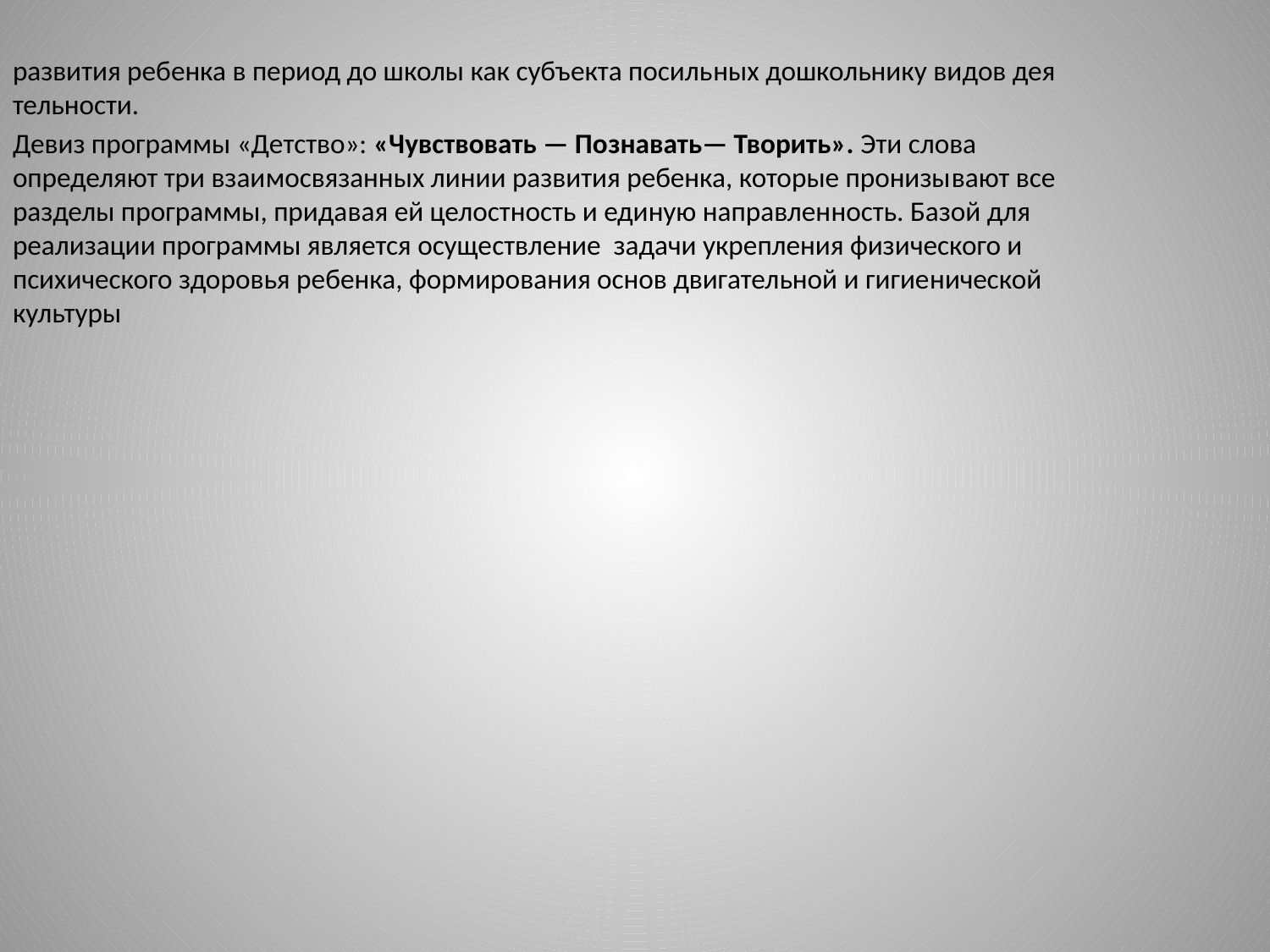

развития ребенка в период до школы как субъекта посиль­ных дошкольнику ви­дов дея­тельности.
Девиз программы «Дет­ство»: «Чувствовать — По­знавать— Творить». Эти слова определяют три взаи­мосвязанных линии развития ребенка, которые пронизы­вают все разделы про­граммы, прида­вая ей целост­ность и единую направлен­ность. Базой для реализации программы является осуще­ствле­ние  за­дачи укрепления физи­ческого и психического здо­ровья ре­бен­ка, формиро­вания основ двигательной и гигие­нической куль­туры